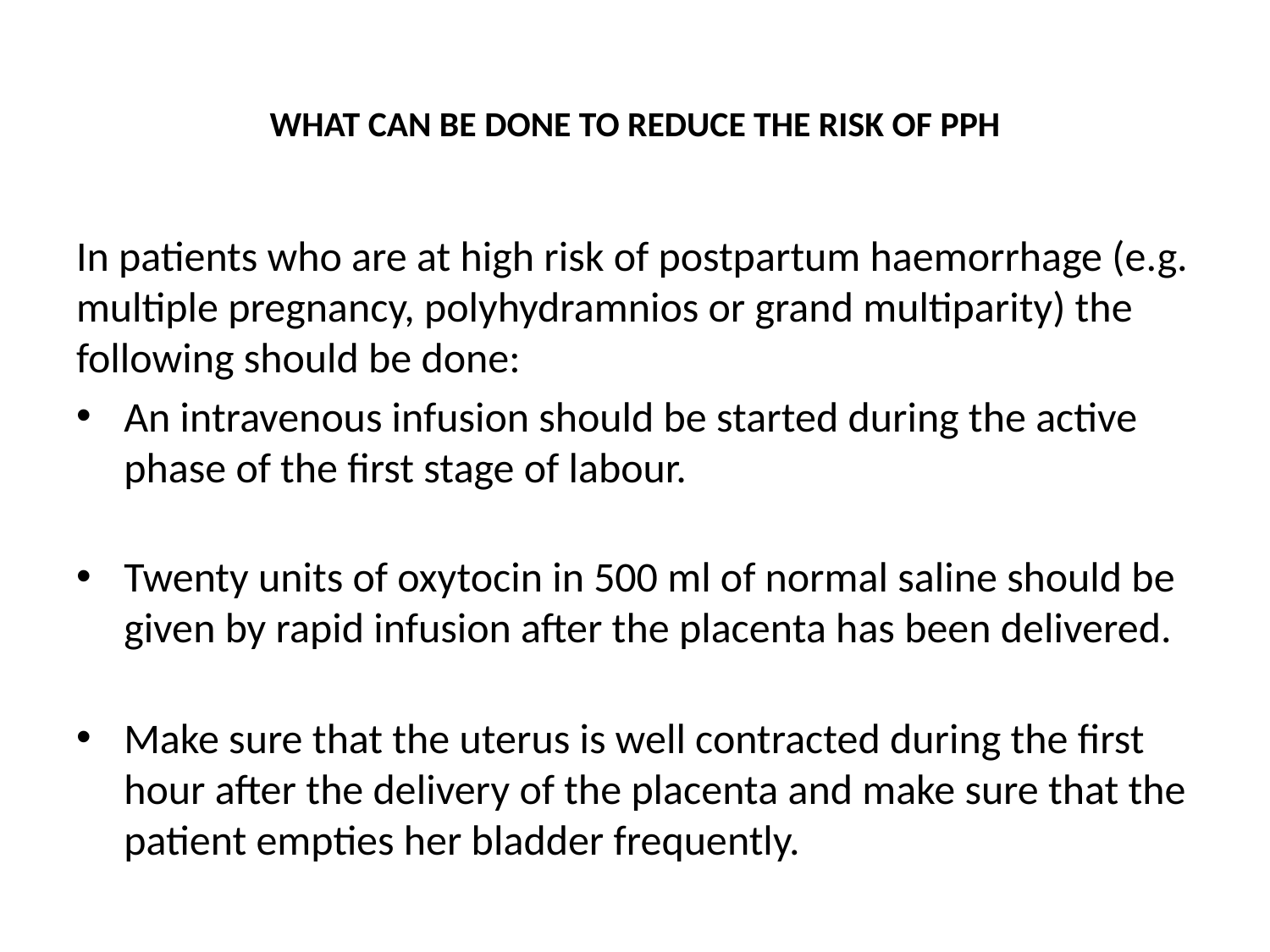

# WHAT CAN BE DONE TO REDUCE THE RISK OF PPH
In patients who are at high risk of postpartum haemorrhage (e.g. multiple pregnancy, polyhydramnios or grand multiparity) the following should be done:
An intravenous infusion should be started during the active phase of the first stage of labour.
Twenty units of oxytocin in 500 ml of normal saline should be given by rapid infusion after the placenta has been delivered.
Make sure that the uterus is well contracted during the first hour after the delivery of the placenta and make sure that the patient empties her bladder frequently.